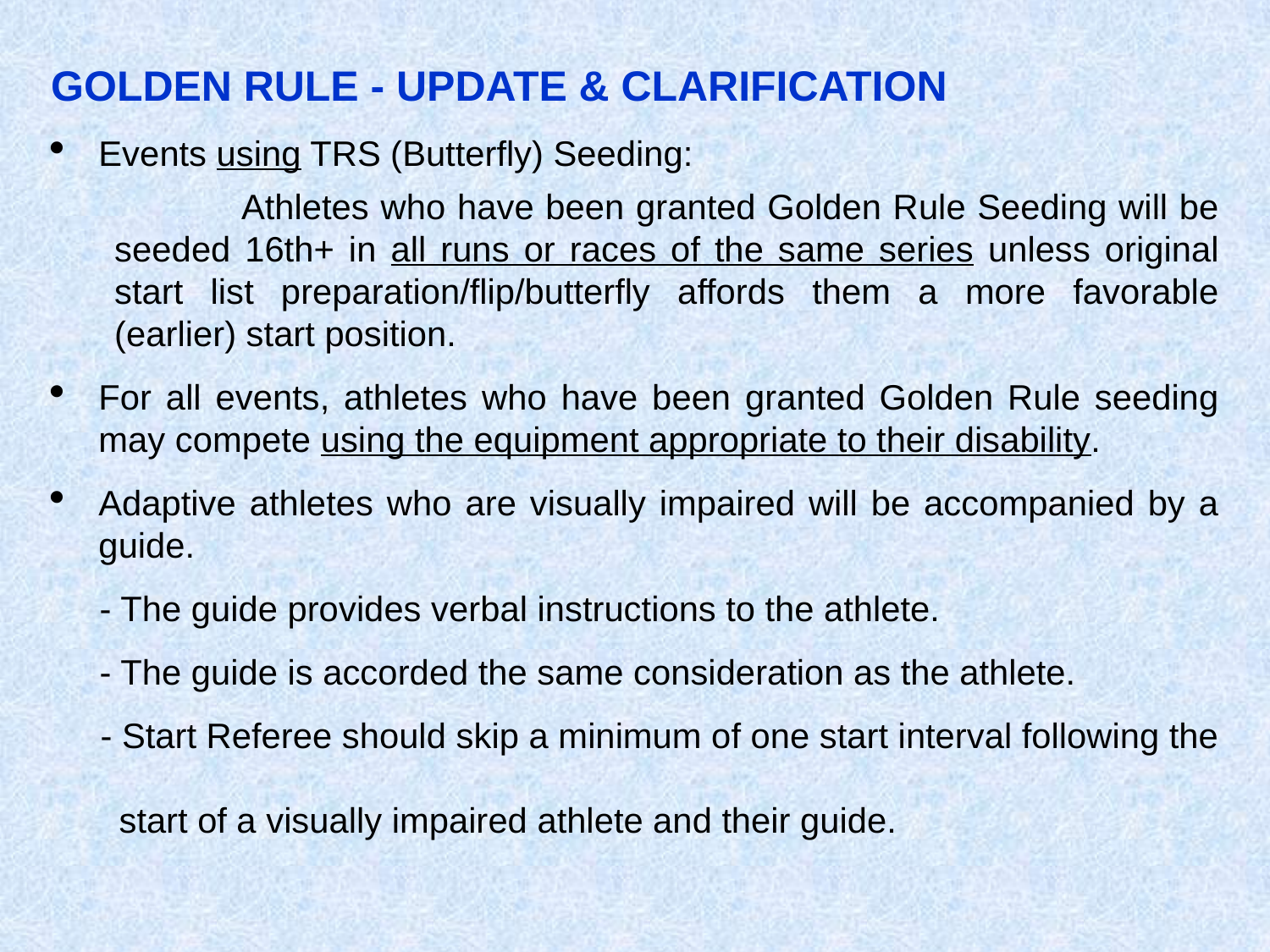

#
GOLDEN RULE - UPDATE & CLARIFICATION
Events using TRS (Butterfly) Seeding:
		Athletes who have been granted Golden Rule Seeding will be seeded 16th+ in all runs or races of the same series unless original start list preparation/flip/butterfly affords them a more favorable (earlier) start position.
For all events, athletes who have been granted Golden Rule seeding may compete using the equipment appropriate to their disability.
Adaptive athletes who are visually impaired will be accompanied by a guide.
     - The guide provides verbal instructions to the athlete.
     - The guide is accorded the same consideration as the athlete.
     - Start Referee should skip a minimum of one start interval following the
       start of a visually impaired athlete and their guide.